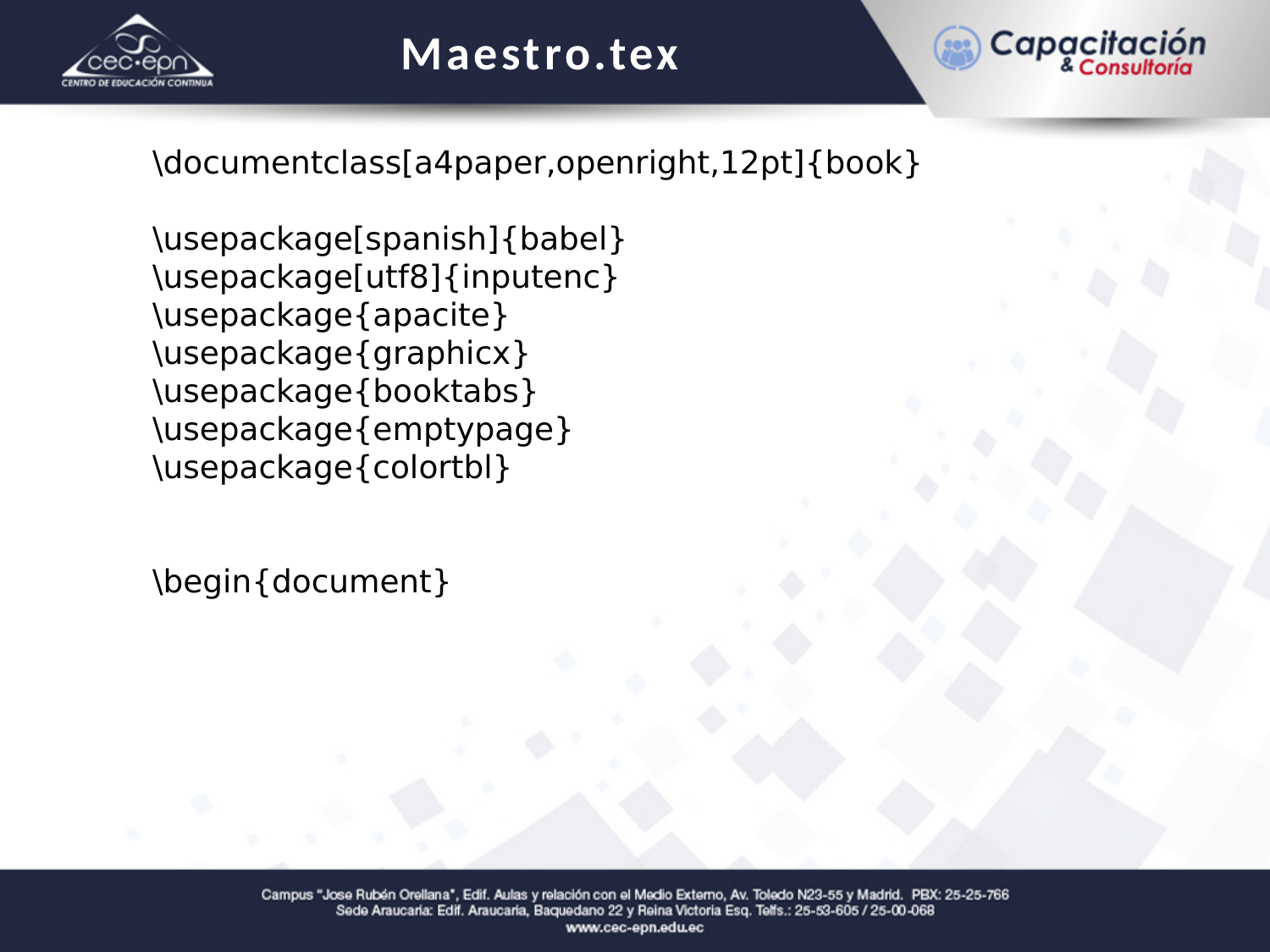

Maestro.tex
\documentclass[a4paper,openright,12pt]{book}

\usepackage[spanish]{babel}
\usepackage[utf8]{inputenc}
\usepackage{apacite}
\usepackage{graphicx}
\usepackage{booktabs}
\usepackage{emptypage}
\usepackage{colortbl}

\begin{document}